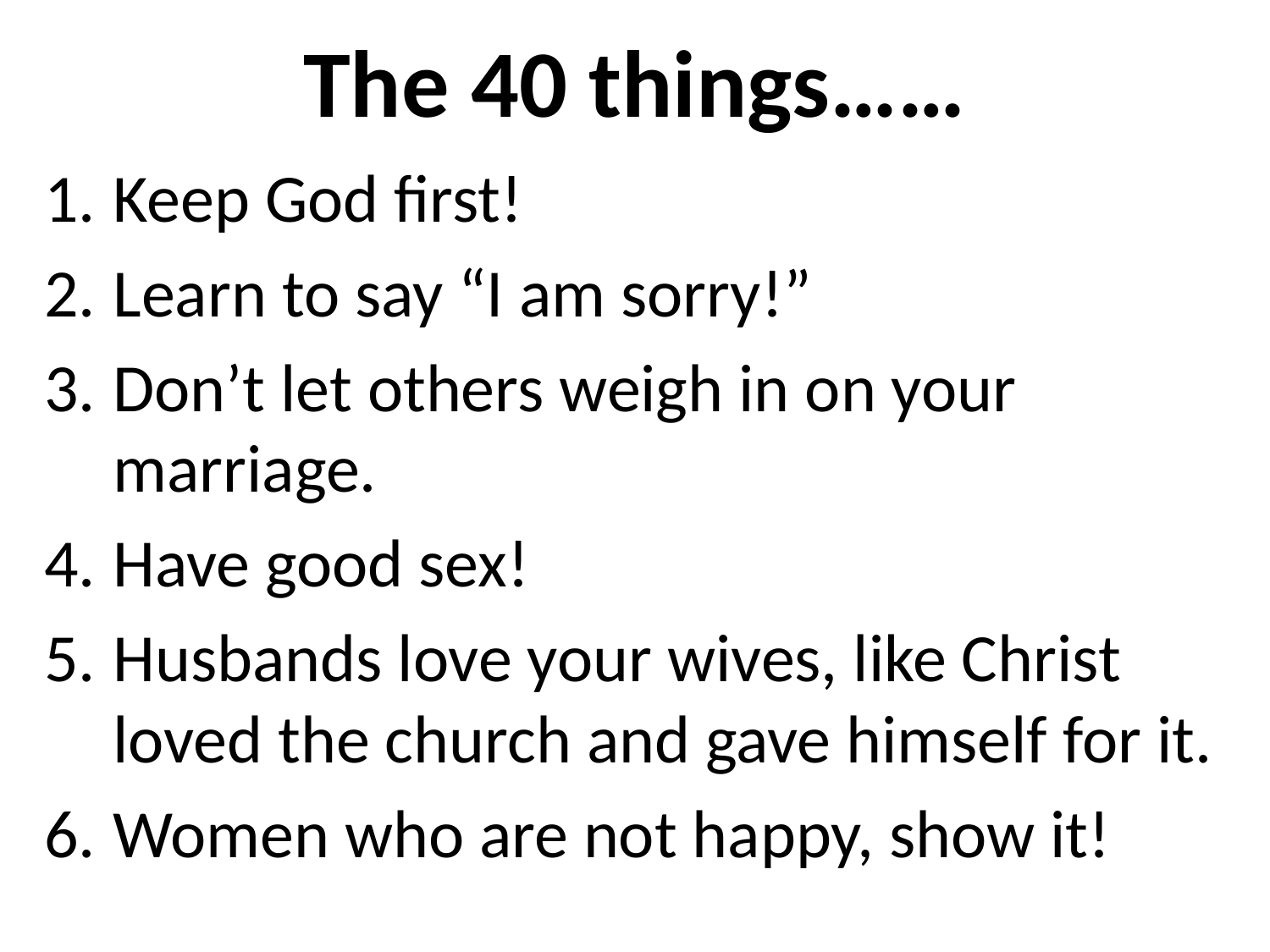

# The 40 things……
Keep God first!
Learn to say “I am sorry!”
Don’t let others weigh in on your marriage.
Have good sex!
Husbands love your wives, like Christ loved the church and gave himself for it.
Women who are not happy, show it!